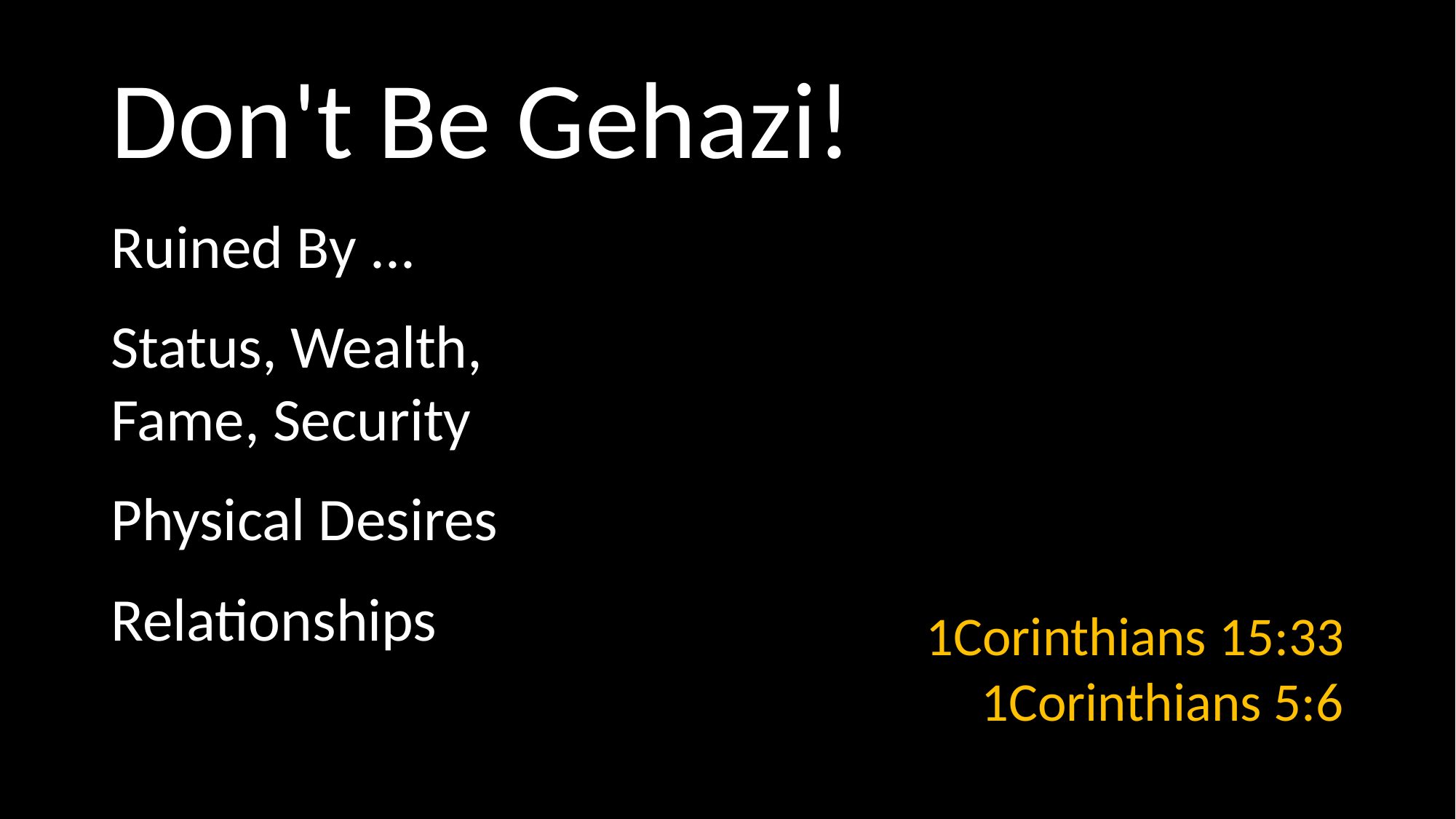

# Don't Be Gehazi!
Ruined By ...
Status, Wealth, Fame, Security
Physical Desires
Relationships
1Corinthians 15:33
1Corinthians 5:6